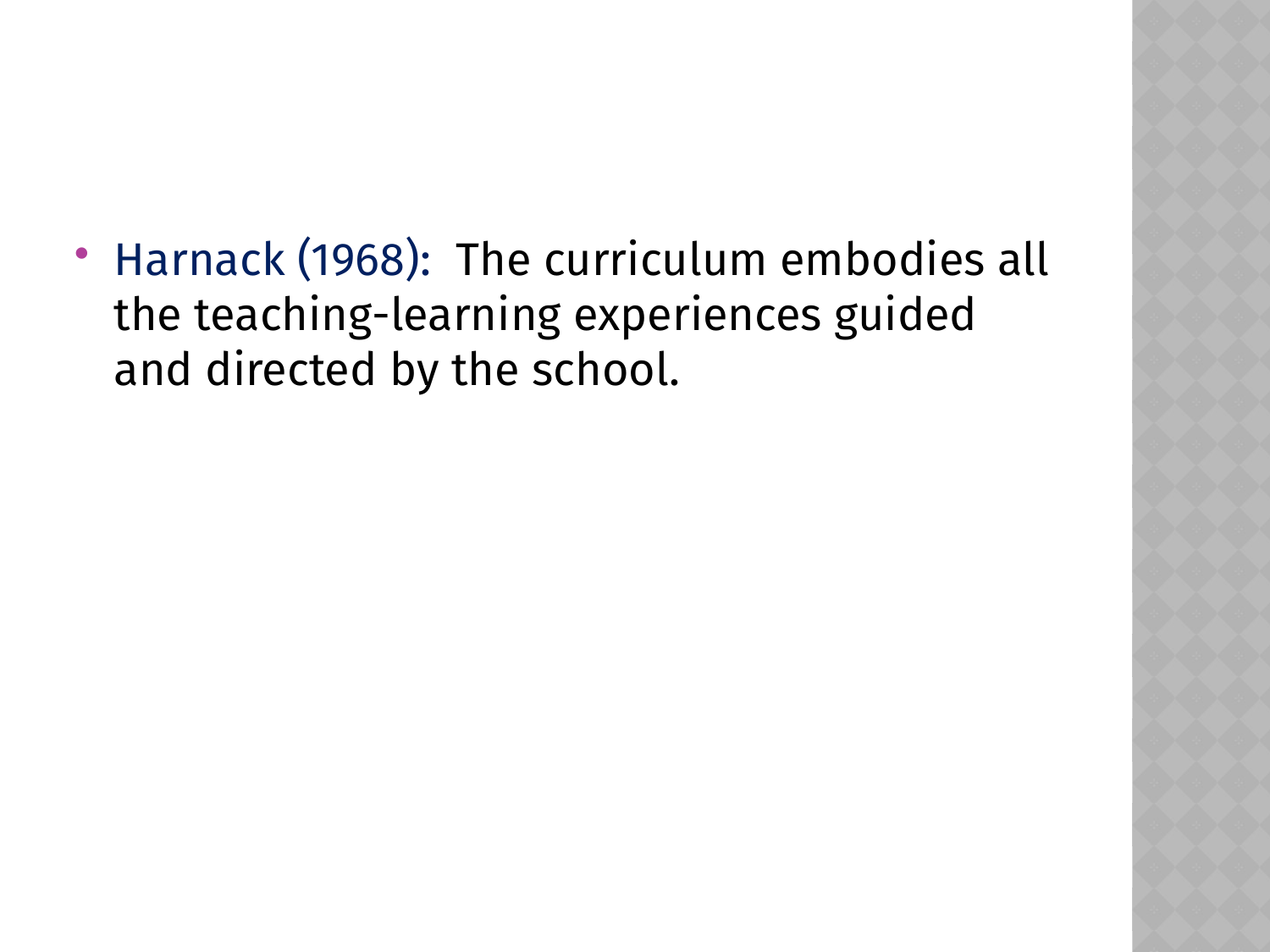

#
Harnack (1968):  The curriculum embodies all the teaching-learning experiences guided and directed by the school.